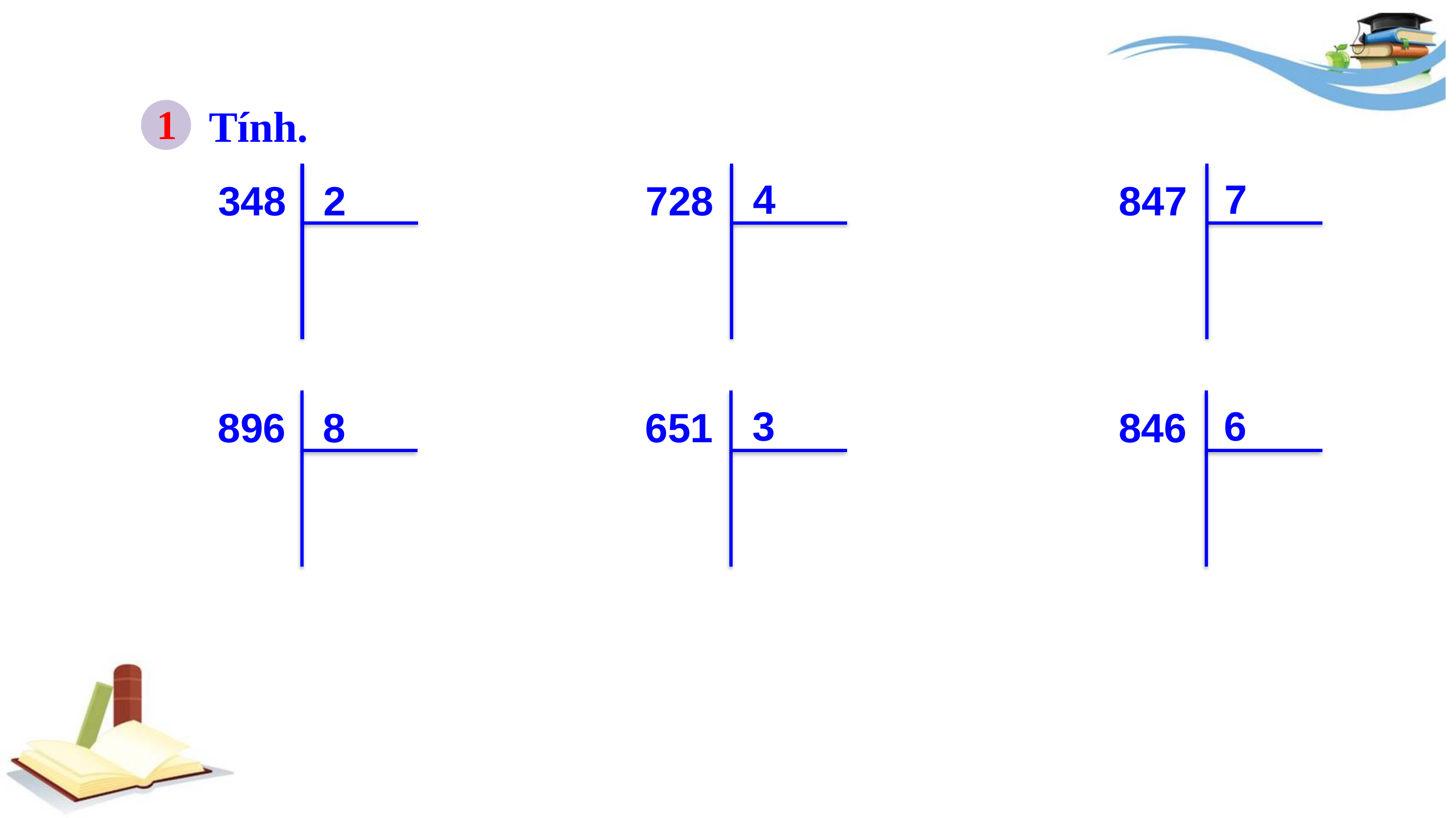

1

Tính.
2
348
4
728
7
847
8
896
3
651
6
846